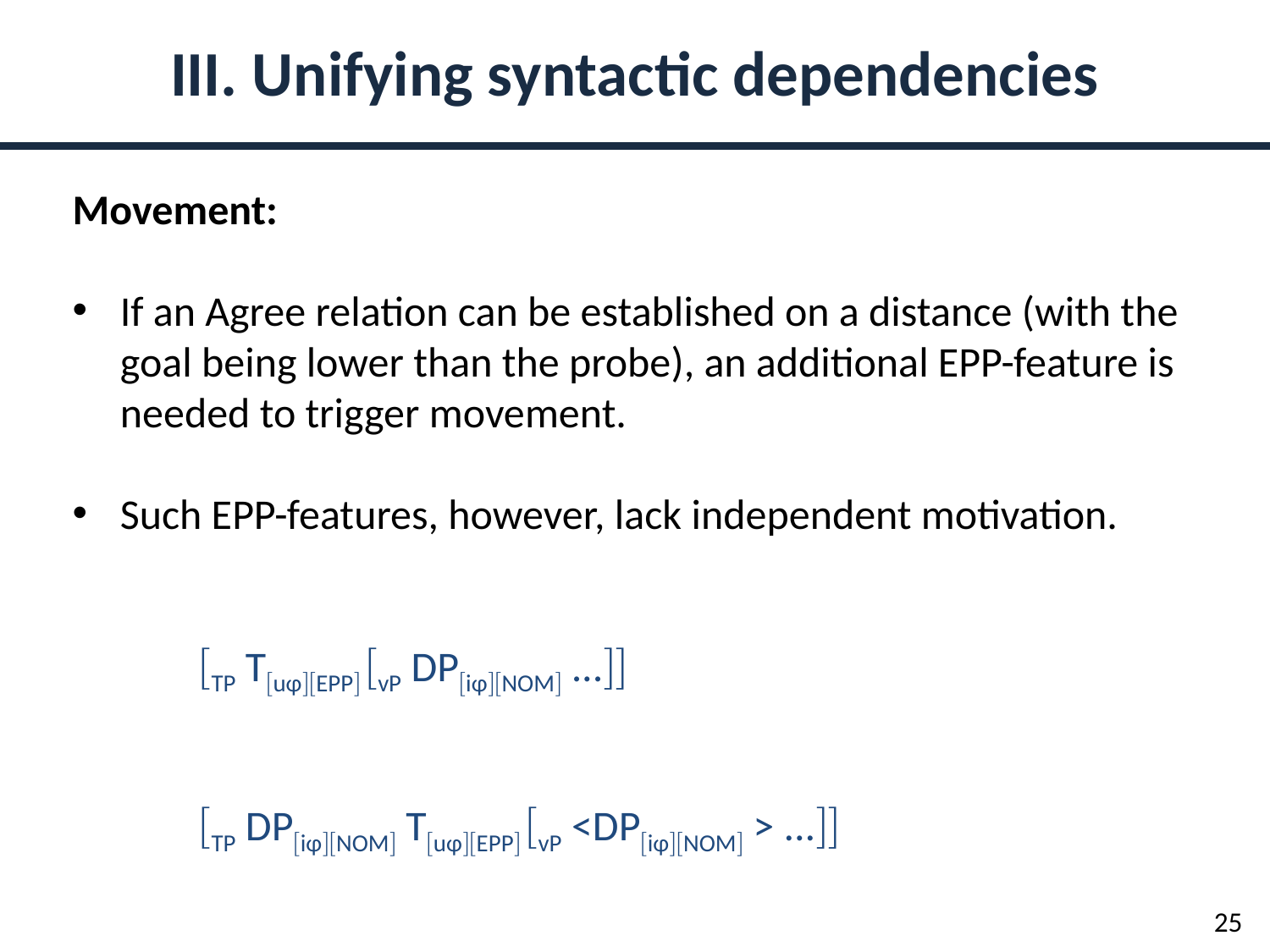

III. Unifying syntactic dependencies
Movement:

If an Agree relation can be established on a distance (with the goal being lower than the probe), an additional EPP-feature is needed to trigger movement.

Such EPP-features, however, lack independent motivation.

	[TP T[uφ][EPP] [vP DP[iφ][NOM] ...]]

	[TP DP[iφ][NOM] T[uφ][EPP] [vP <DP[iφ][NOM] > ...]]

25